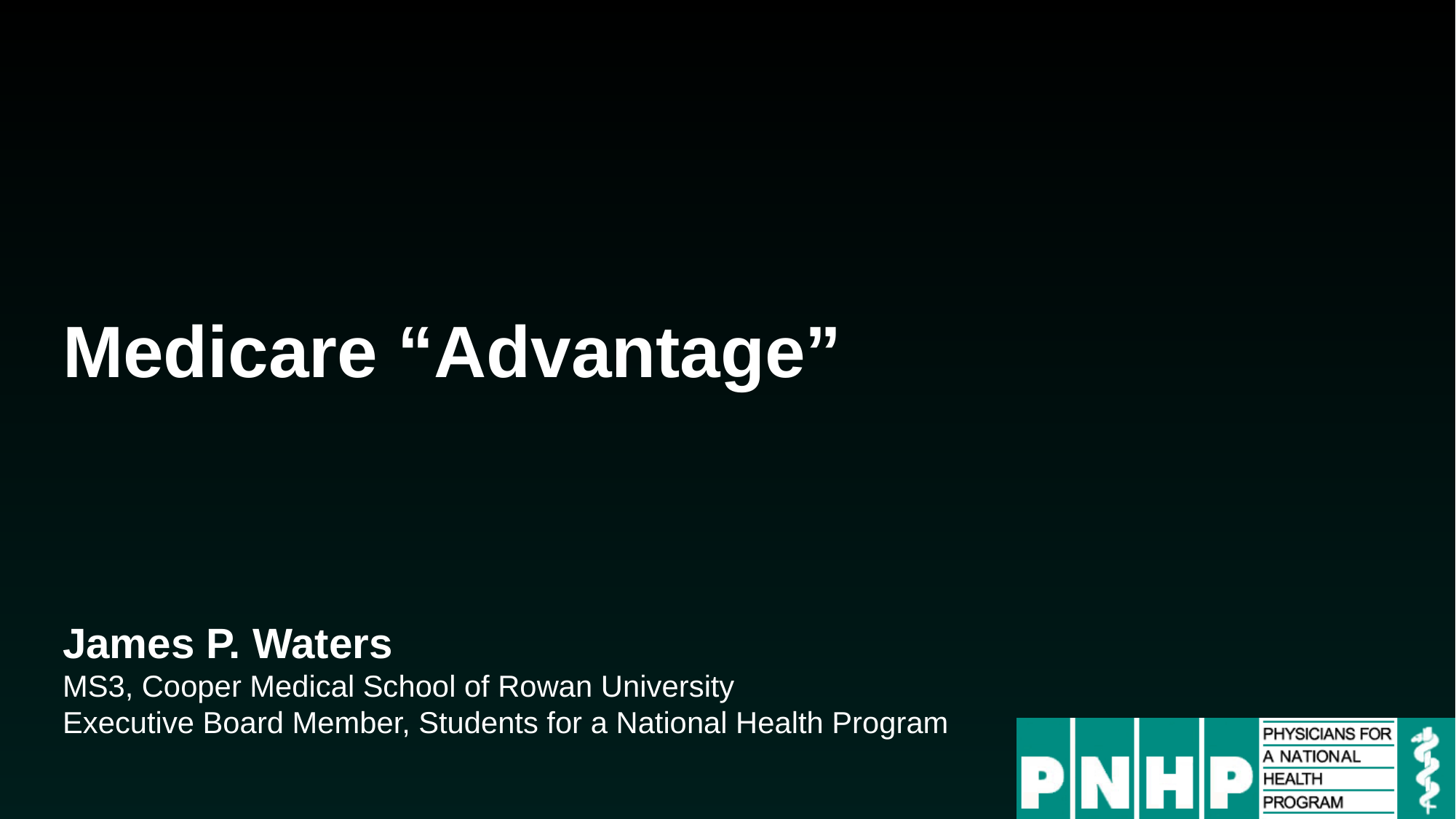

# Medicare “Advantage”
James P. Waters
MS3, Cooper Medical School of Rowan University
Executive Board Member, Students for a National Health Program